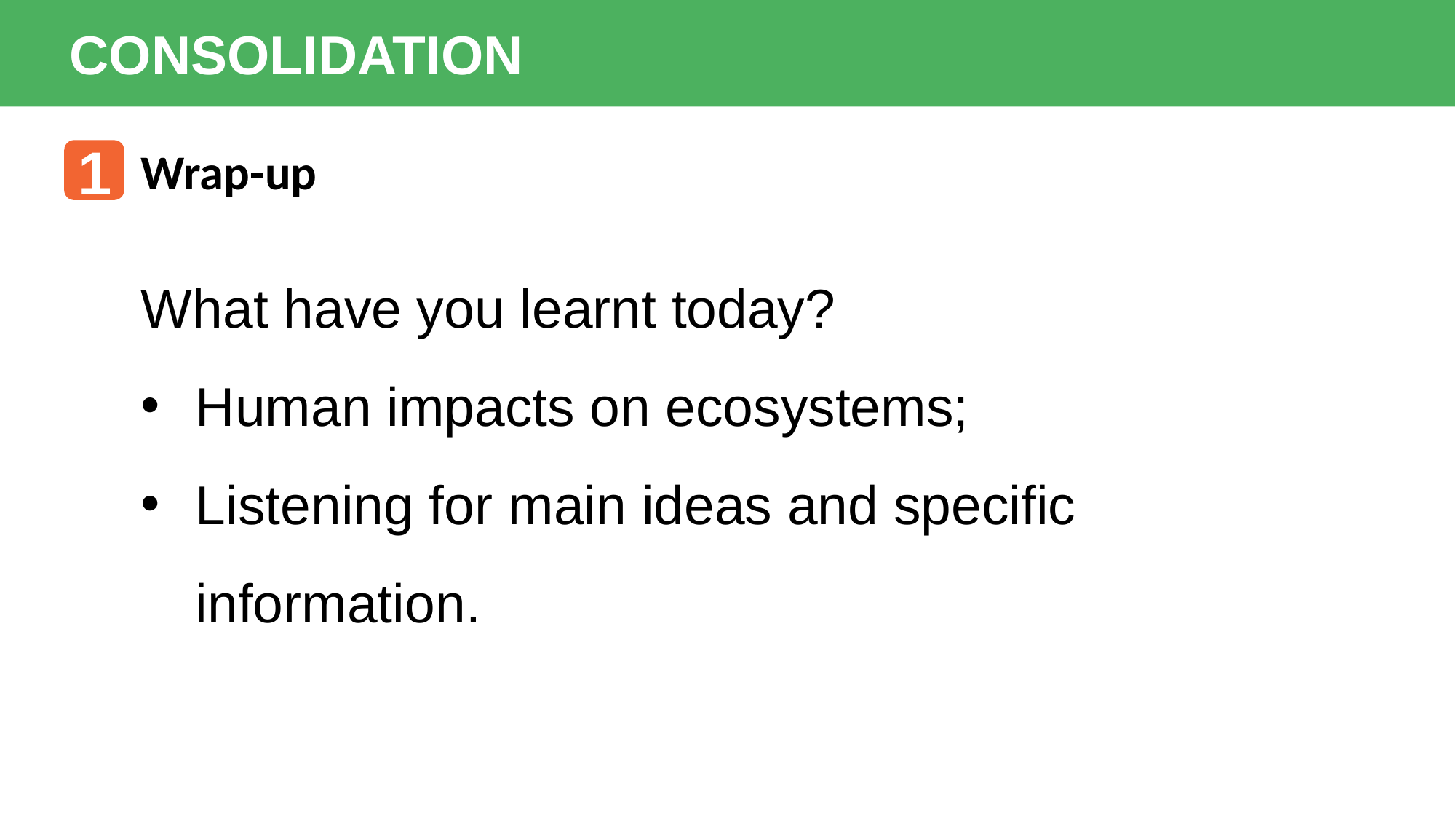

CONSOLIDATION
1
Wrap-up

What have you learnt today?
Human impacts on ecosystems;
Listening for main ideas and specific information.